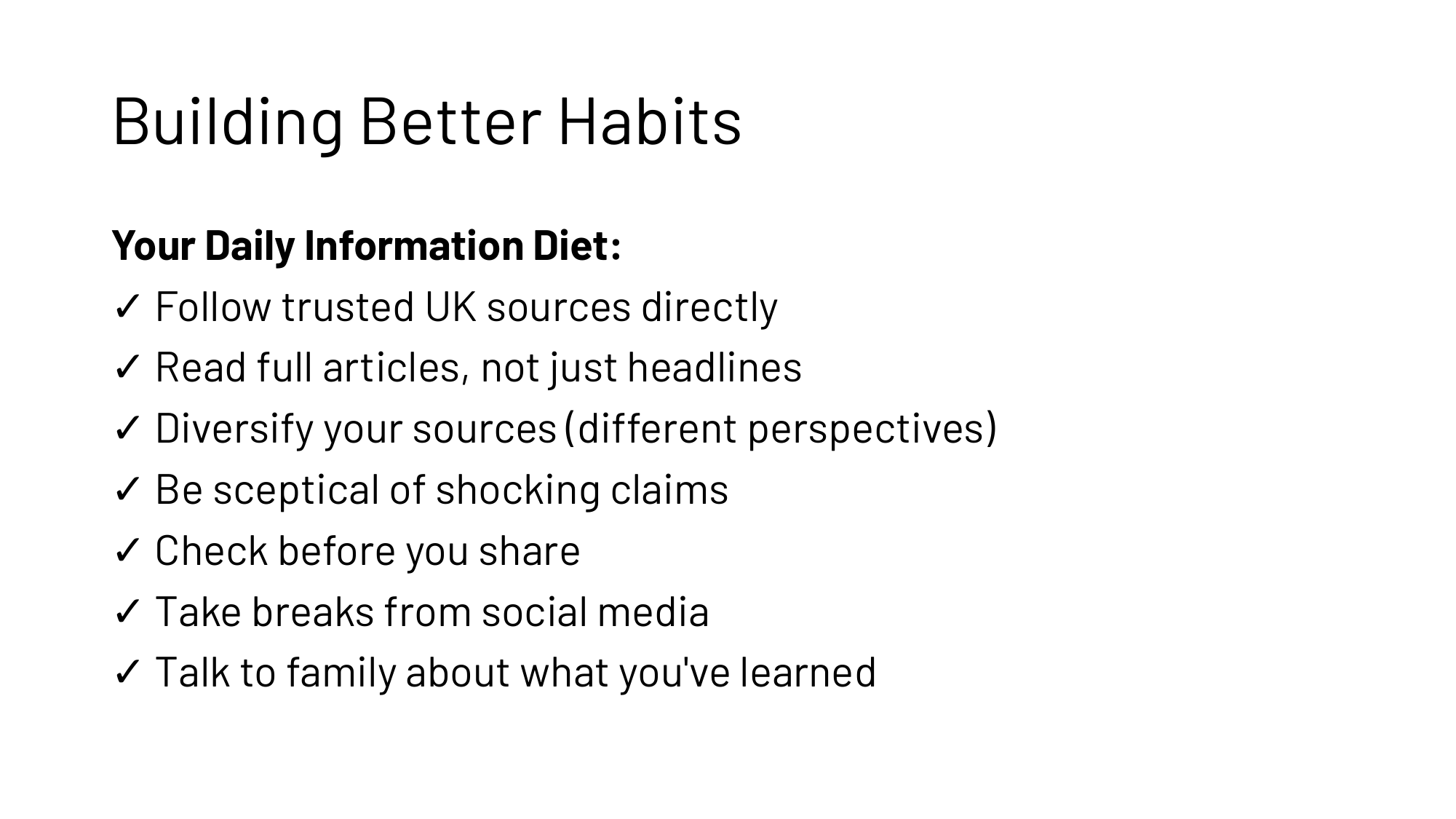

# Building Better Habits
Your Daily Information Diet:
✓ Follow trusted UK sources directly
✓ Read full articles, not just headlines
✓ Diversify your sources (different perspectives)
✓ Be sceptical of shocking claims
✓ Check before you share
✓ Take breaks from social media
✓ Talk to family about what you've learned